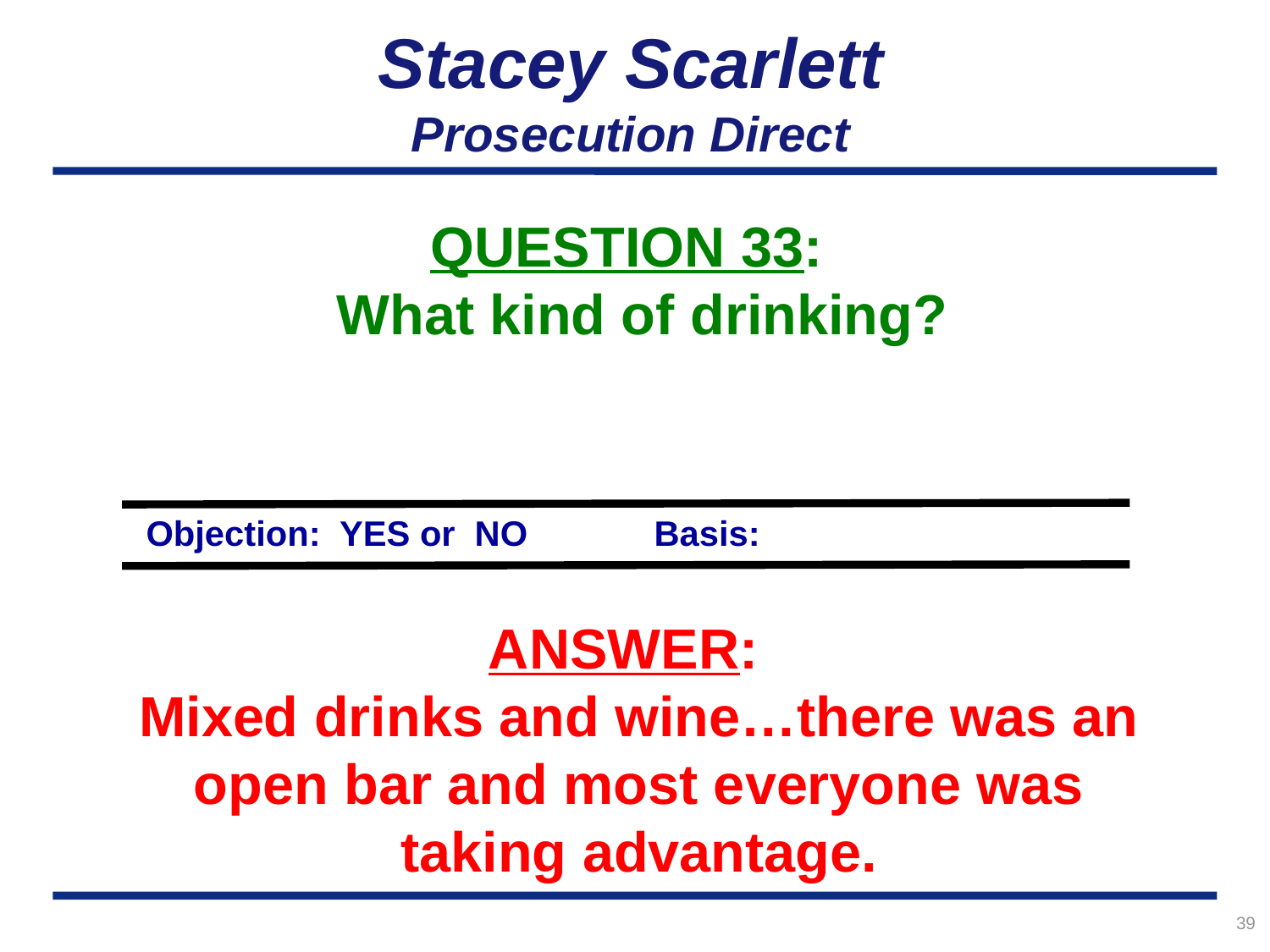

# Stacey Scarlett Prosecution Direct
QUESTION 33:
What kind of drinking?
Objection:  YES or  NO	Basis:
ANSWER:
Mixed drinks and wine…there was an open bar and most everyone was taking advantage.
39